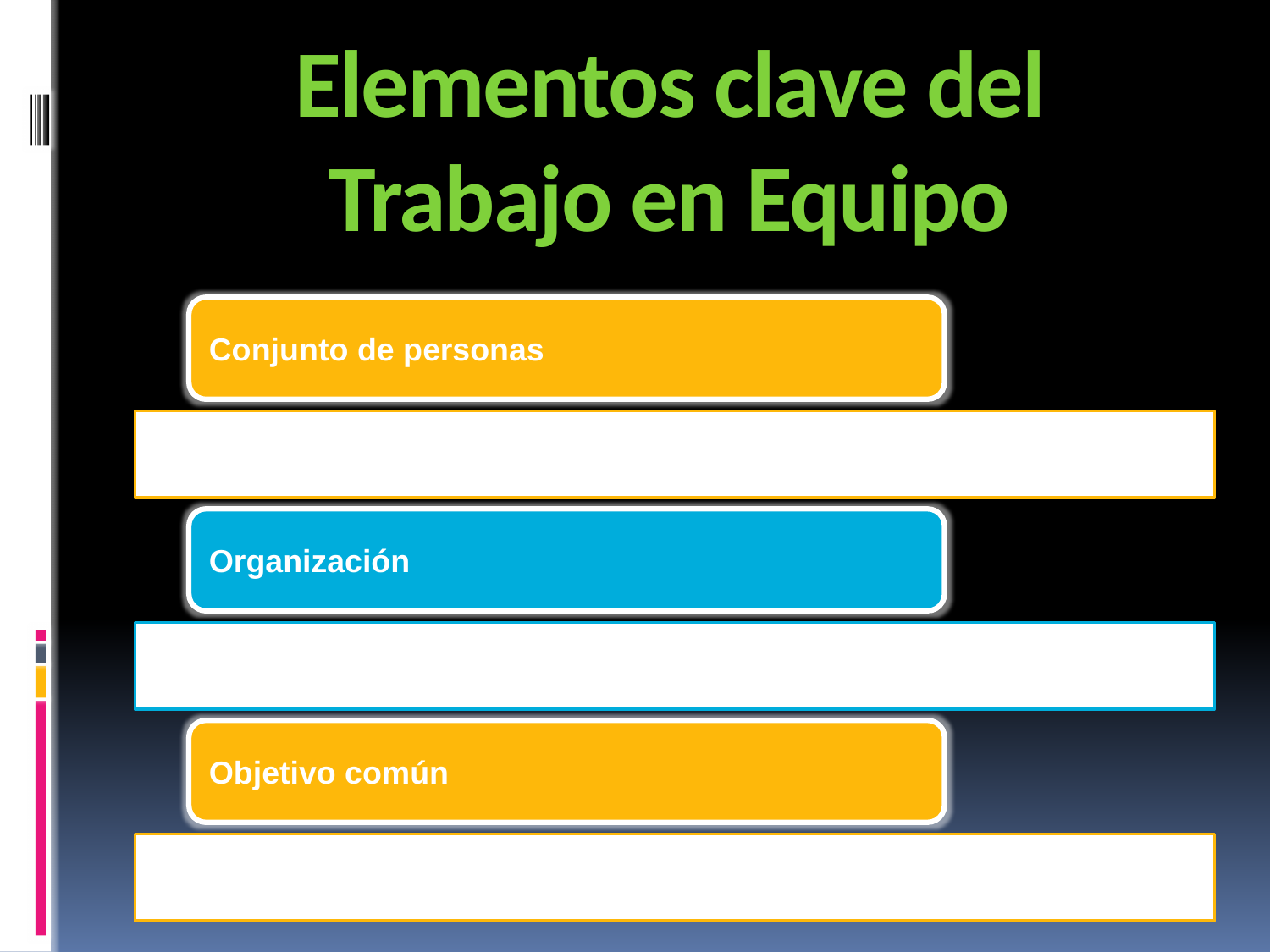

# Elementos clave del Trabajo en Equipo
Conjunto de personas
Organización
Objetivo común